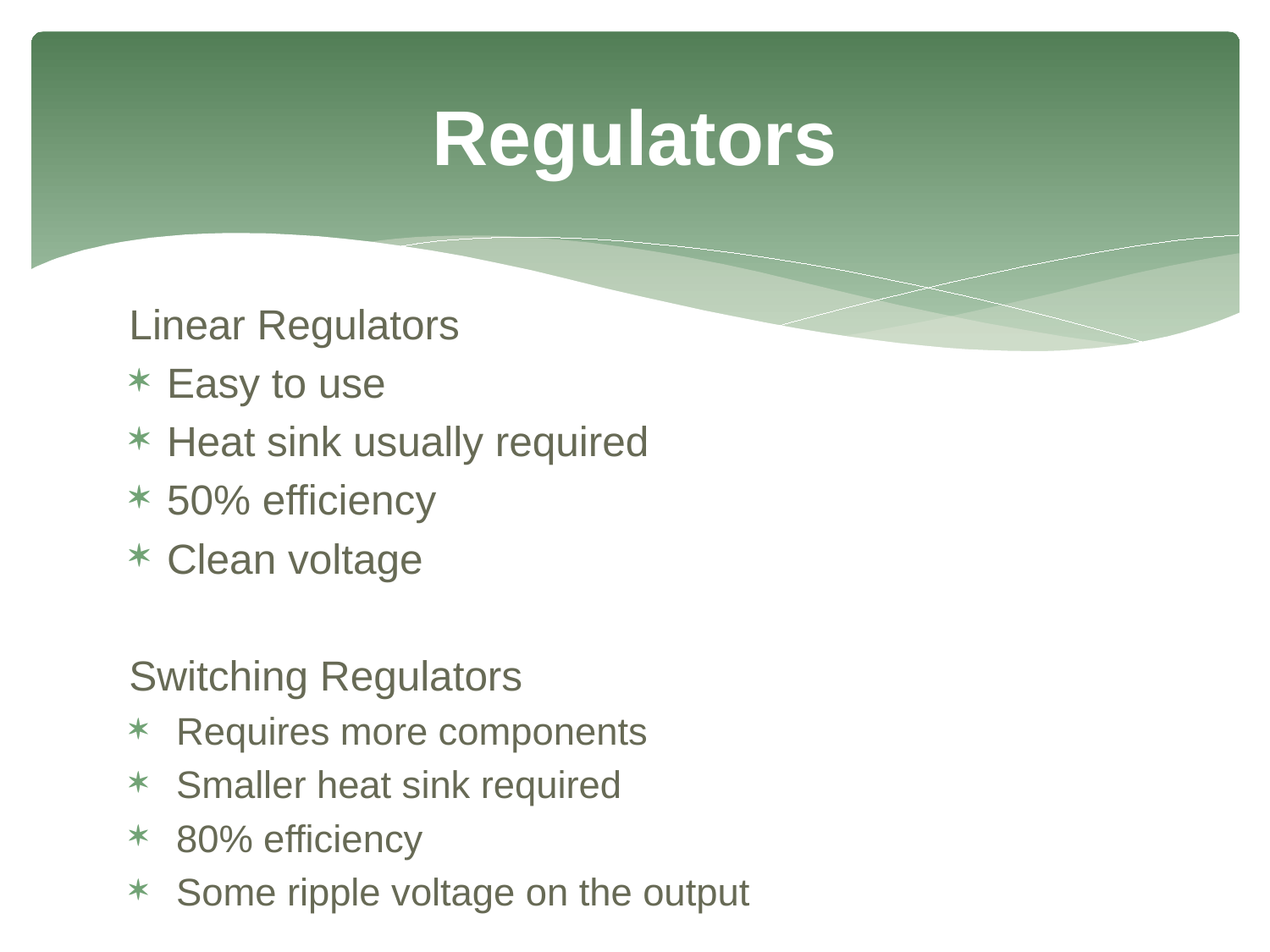

# Regulators

Linear Regulators
Easy to use
Heat sink usually required
50% efficiency
Clean voltage

Switching Regulators
Requires more components
Smaller heat sink required
80% efficiency
Some ripple voltage on the output